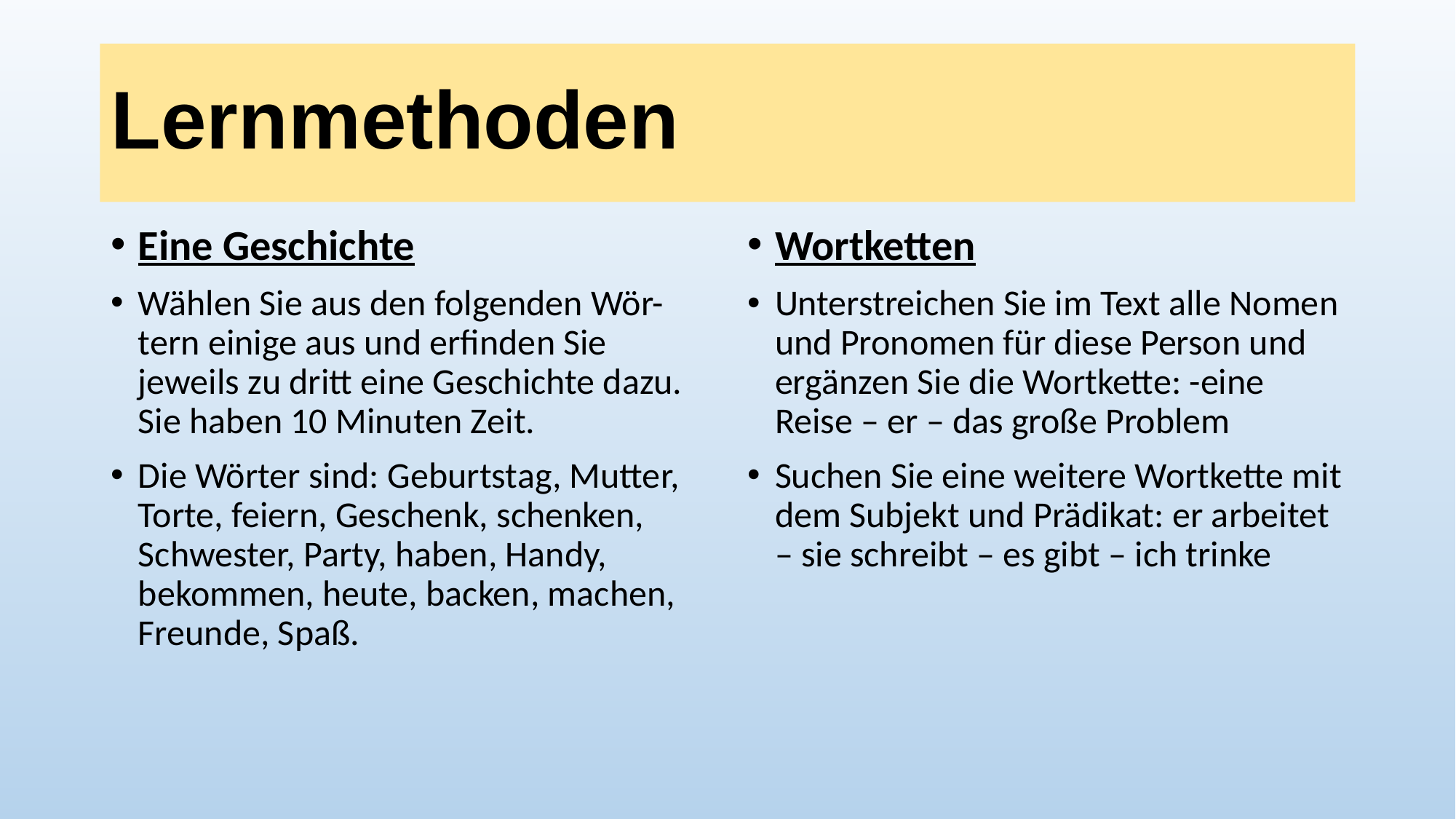

# Lernmethoden
Eine Geschichte
Wählen Sie aus den folgenden Wör-tern einige aus und erfinden Sie jeweils zu dritt eine Geschichte dazu. Sie haben 10 Minuten Zeit.
Die Wörter sind: Geburtstag, Mutter, Torte, feiern, Geschenk, schenken, Schwester, Party, haben, Handy,  bekommen, heute, backen, machen, Freunde, Spaß.
Wortketten
Unterstreichen Sie im Text alle Nomen und Pronomen für diese Person und ergänzen Sie die Wortkette: -eine Reise – er – das große Problem
Suchen Sie eine weitere Wortkette mit dem Subjekt und Prädikat: er arbeitet – sie schreibt – es gibt – ich trinke